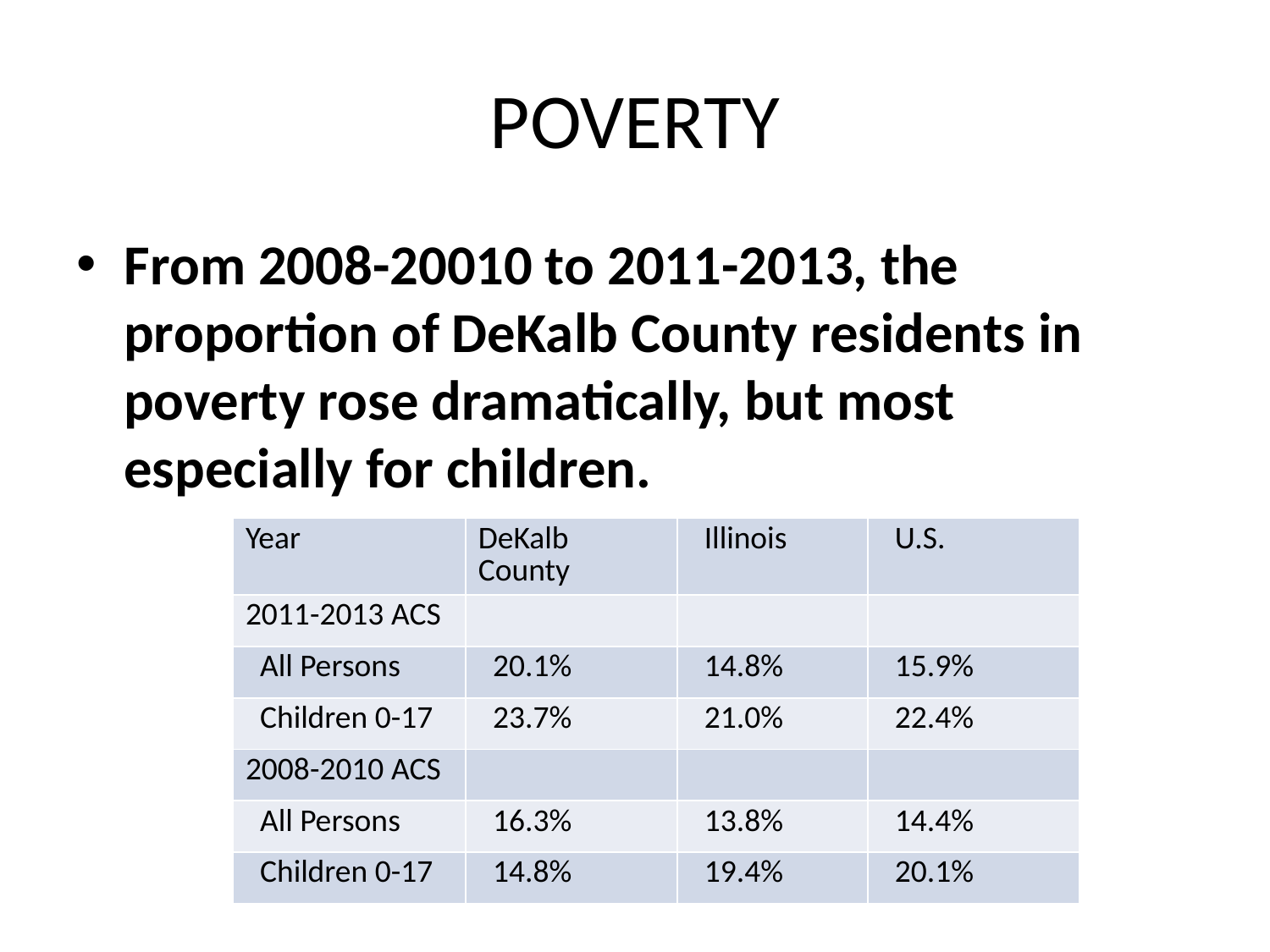

# POVERTY
From 2008-20010 to 2011-2013, the proportion of DeKalb County residents in poverty rose dramatically, but most especially for children.
| Year | DeKalb County | Illinois | U.S. |
| --- | --- | --- | --- |
| 2011-2013 ACS |  |  |  |
| All Persons | 20.1% | 14.8% | 15.9% |
| Children 0-17 | 23.7% | 21.0% | 22.4% |
| 2008-2010 ACS |  |  |  |
| All Persons | 16.3% | 13.8% | 14.4% |
| Children 0-17 | 14.8% | 19.4% | 20.1% |